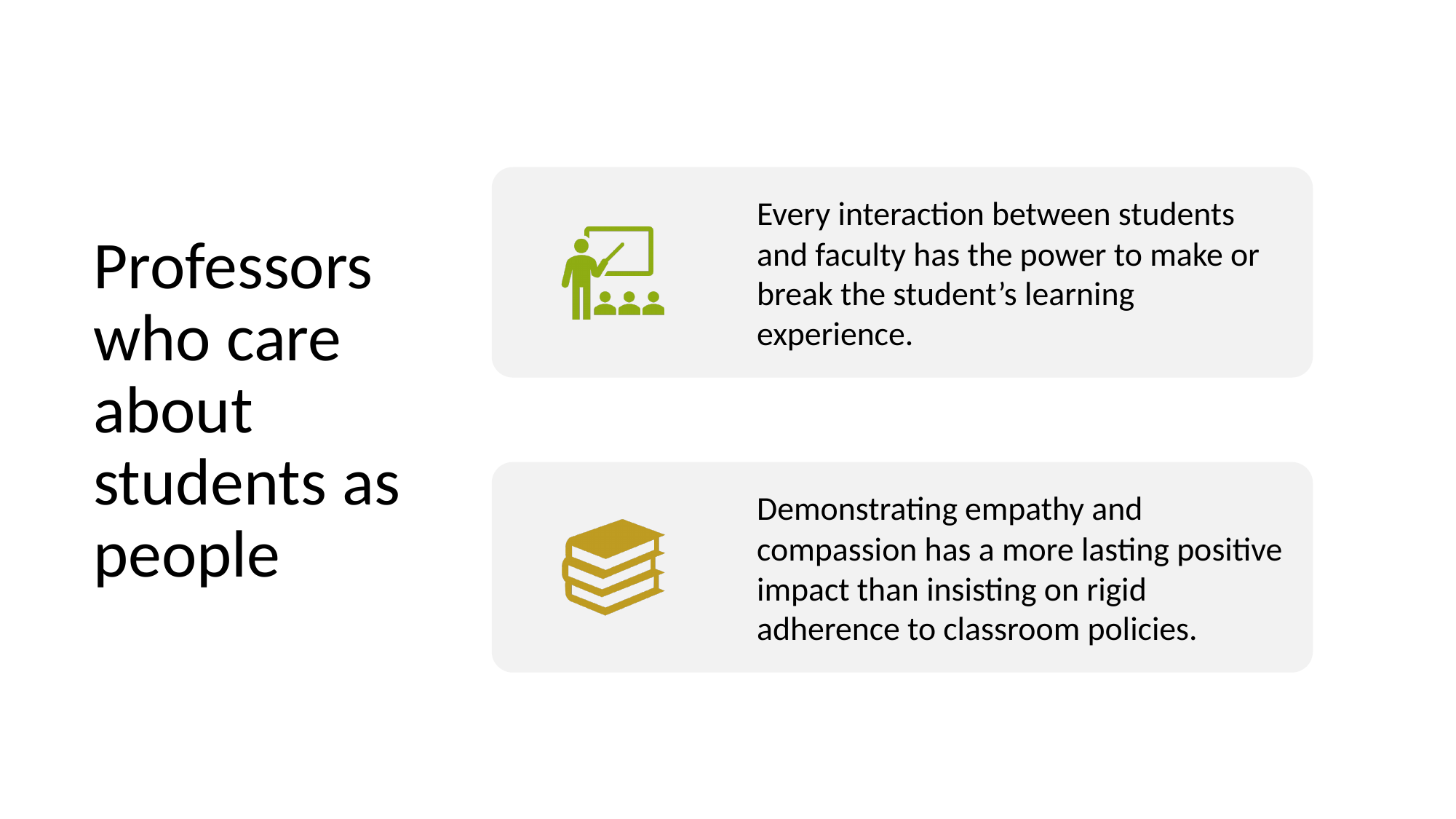

# Professors who care about students as people
Every interaction between students and faculty has the power to make or break the student’s learning experience.
Demonstrating empathy and compassion has a more lasting positive impact than insisting on rigid adherence to classroom policies.